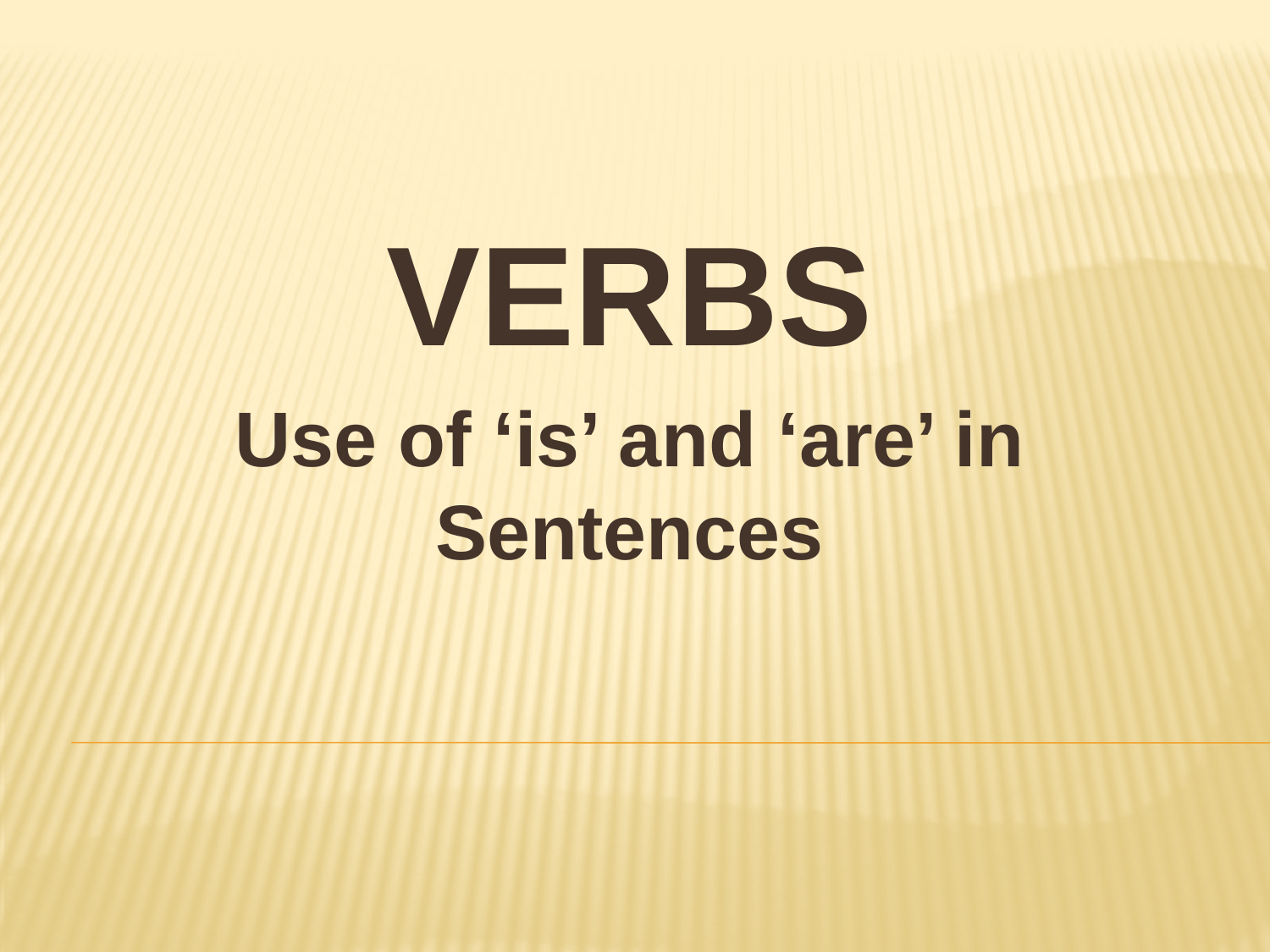

VERBS
Use of ‘is’ and ‘are’ in Sentences